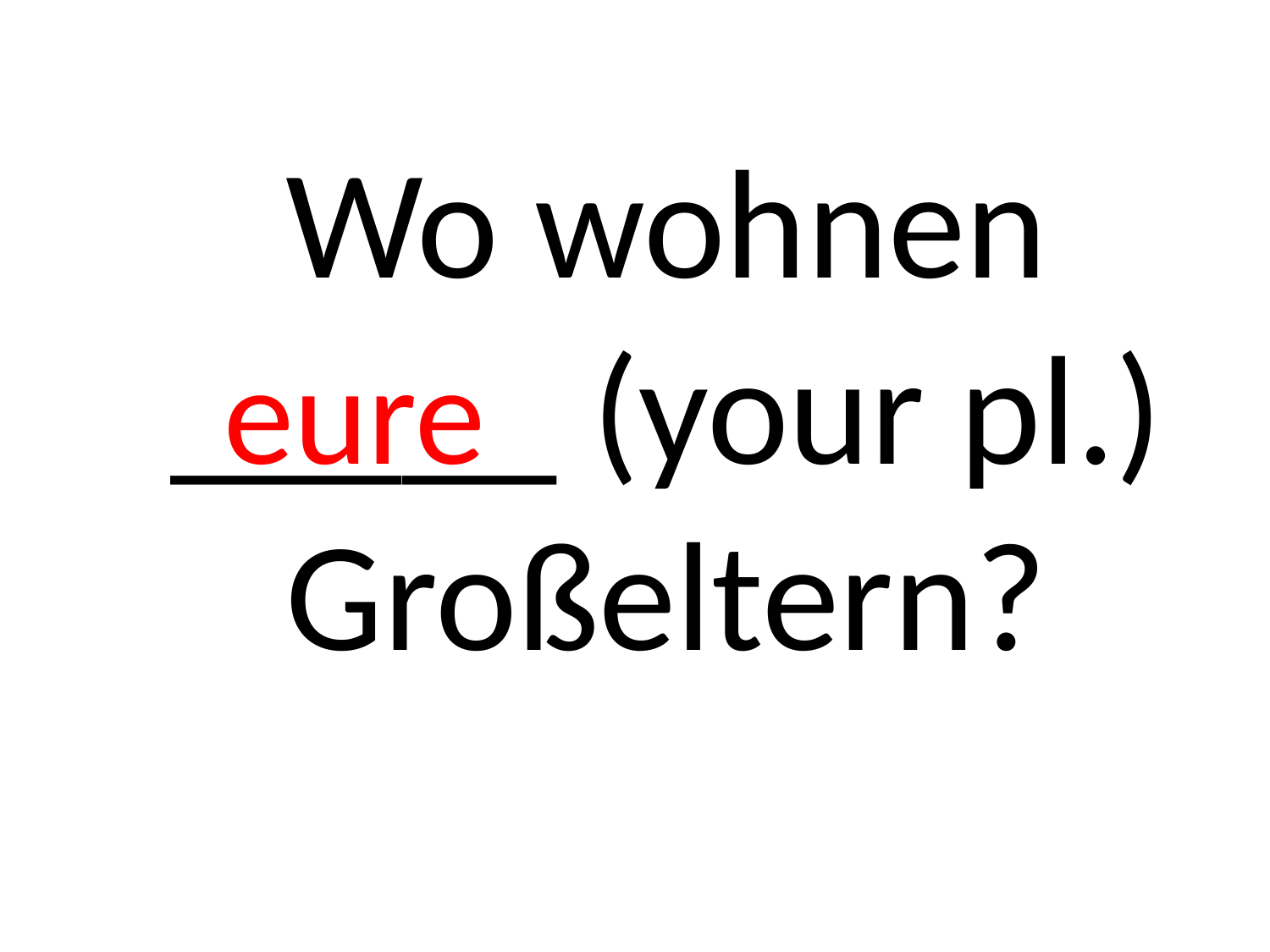

# Wo wohnen _____ (your pl.) Großeltern?
eure